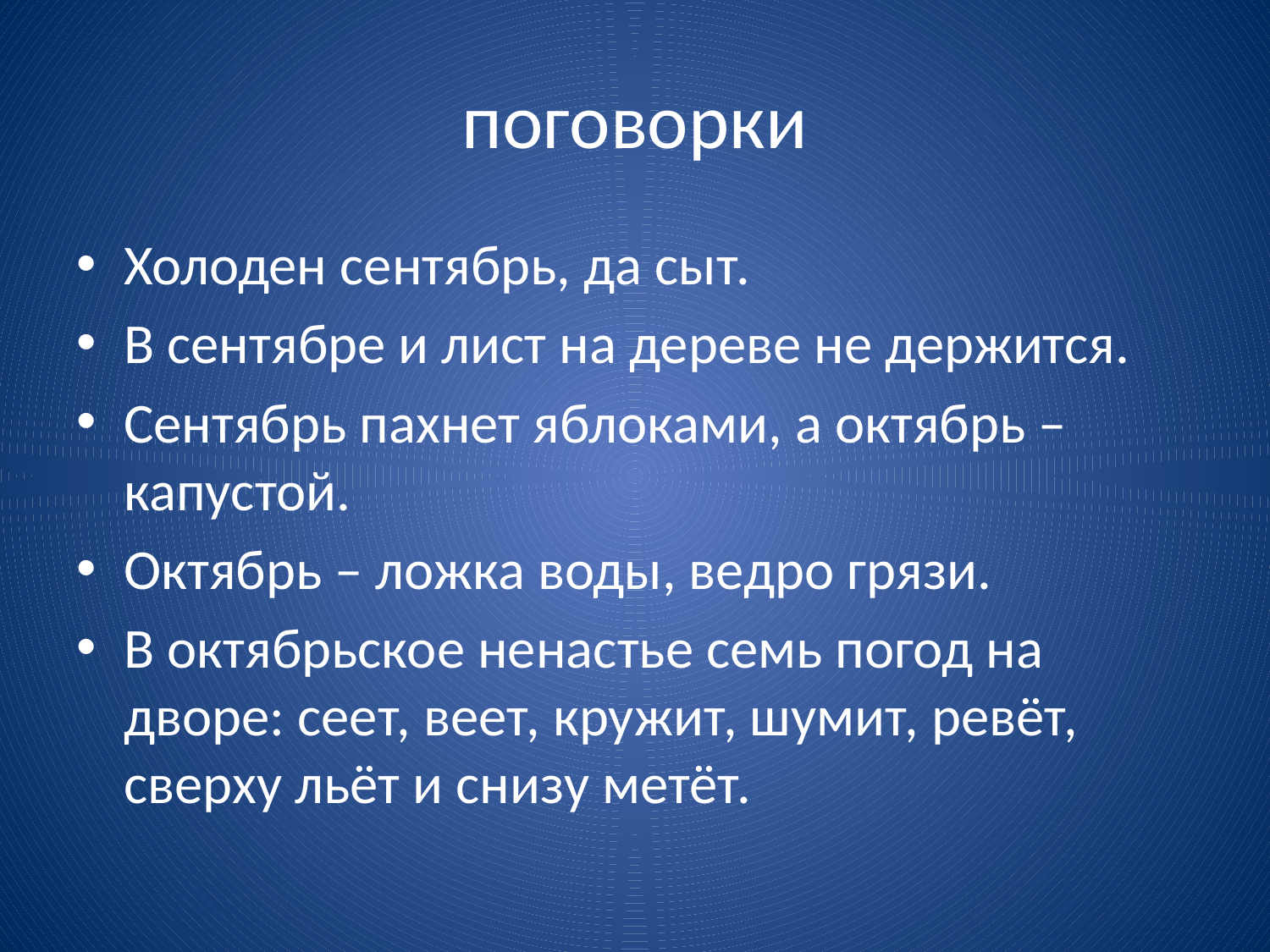

# поговорки
Холоден сентябрь, да сыт.
В сентябре и лист на дереве не держится.
Сентябрь пахнет яблоками, а октябрь – капустой.
Октябрь – ложка воды, ведро грязи.
В октябрьское ненастье семь погод на дворе: сеет, веет, кружит, шумит, ревёт, сверху льёт и снизу метёт.